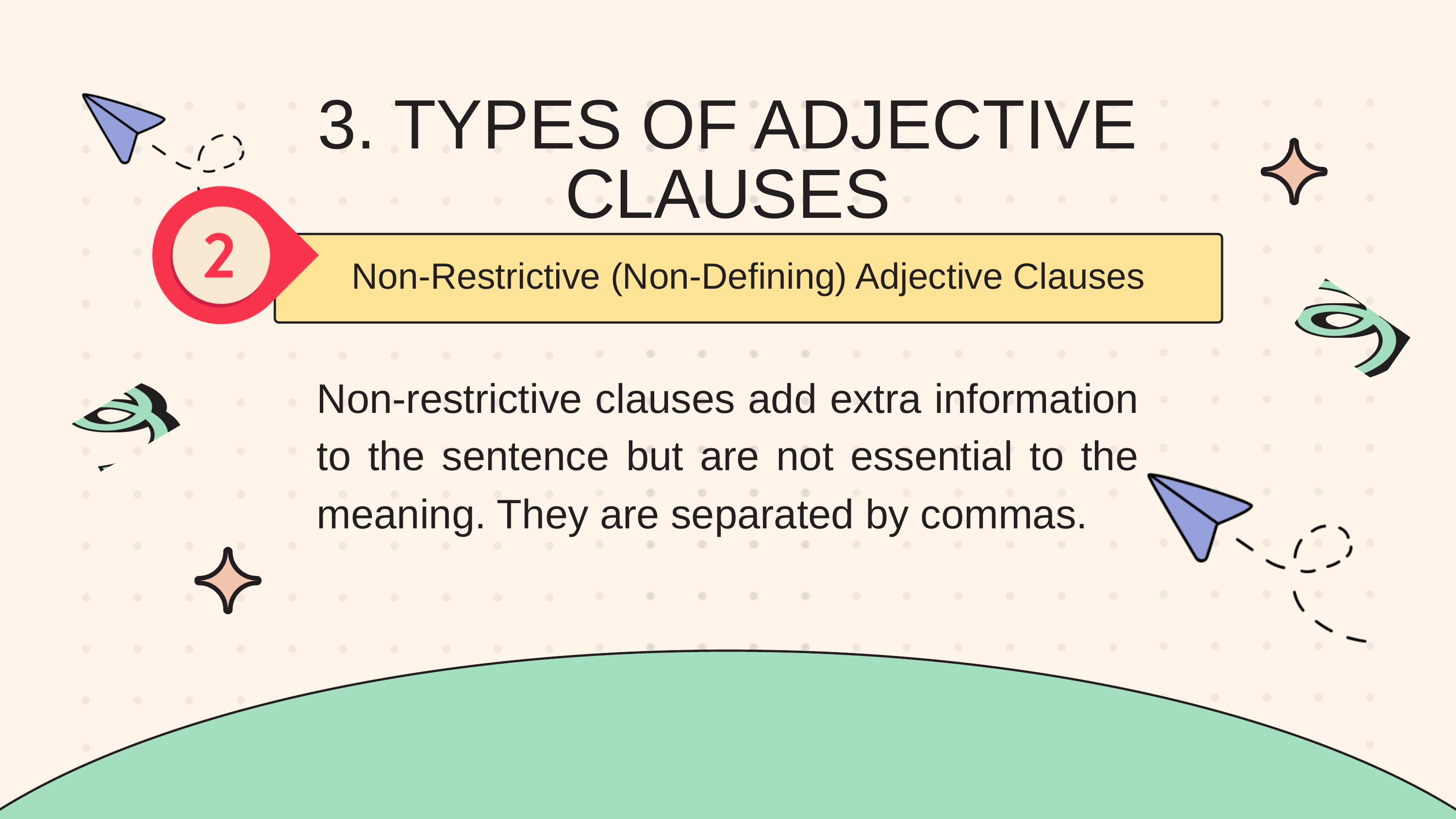

3. TYPES OF ADJECTIVE CLAUSES

Non-Restrictive (Non-Defining) Adjective Clauses

Non-restrictive clauses add extra information to the sentence but are not essential to the meaning. They are separated by commas.